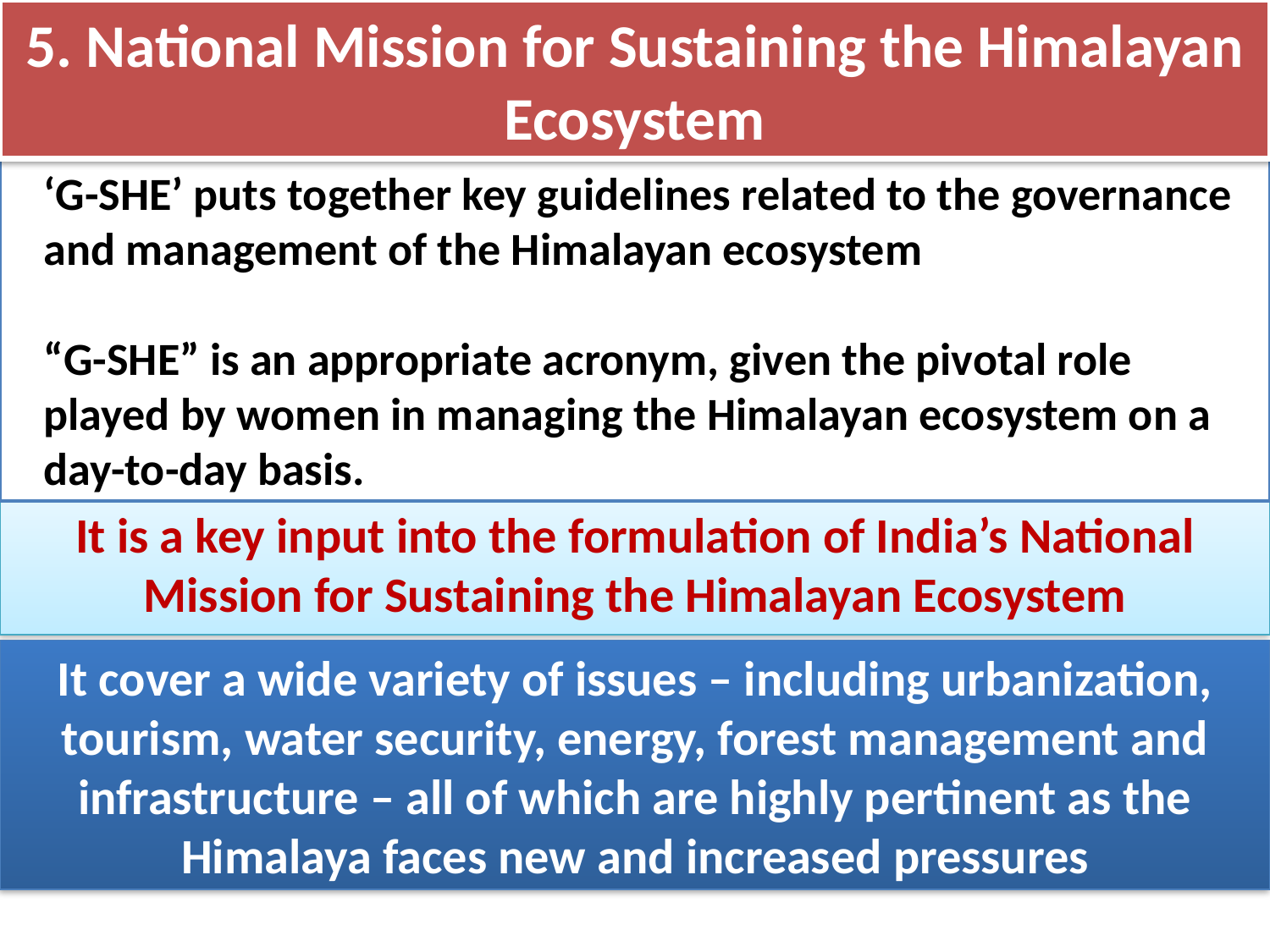

# 5. National Mission for Sustaining the Himalayan Ecosystem
‘G-SHE’ puts together key guidelines related to the governance and management of the Himalayan ecosystem

“G-SHE” is an appropriate acronym, given the pivotal role played by women in managing the Himalayan ecosystem on a day-to-day basis.
It is a key input into the formulation of India’s National Mission for Sustaining the Himalayan Ecosystem
It cover a wide variety of issues – including urbanization, tourism, water security, energy, forest management and infrastructure – all of which are highly pertinent as the Himalaya faces new and increased pressures